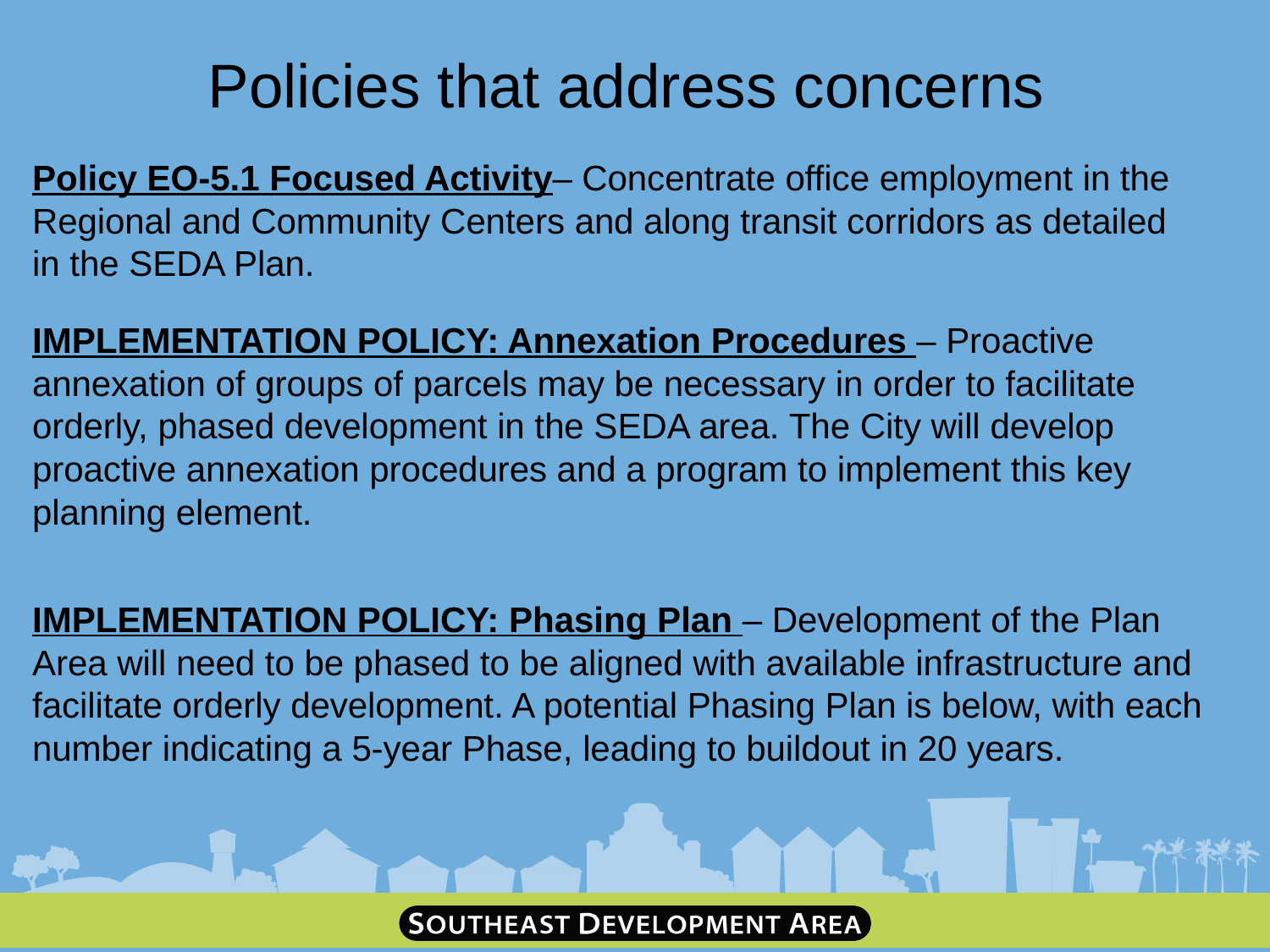

# Policies that address concerns
Policy EO-5.1 Focused Activity– Concentrate office employment in the Regional and Community Centers and along transit corridors as detailed in the SEDA Plan.

IMPLEMENTATION POLICY: Annexation Procedures – Proactive annexation of groups of parcels may be necessary in order to facilitate orderly, phased development in the SEDA area. The City will develop proactive annexation procedures and a program to implement this key planning element.

IMPLEMENTATION POLICY: Phasing Plan – Development of the Plan Area will need to be phased to be aligned with available infrastructure and facilitate orderly development. A potential Phasing Plan is below, with each number indicating a 5-year Phase, leading to buildout in 20 years.